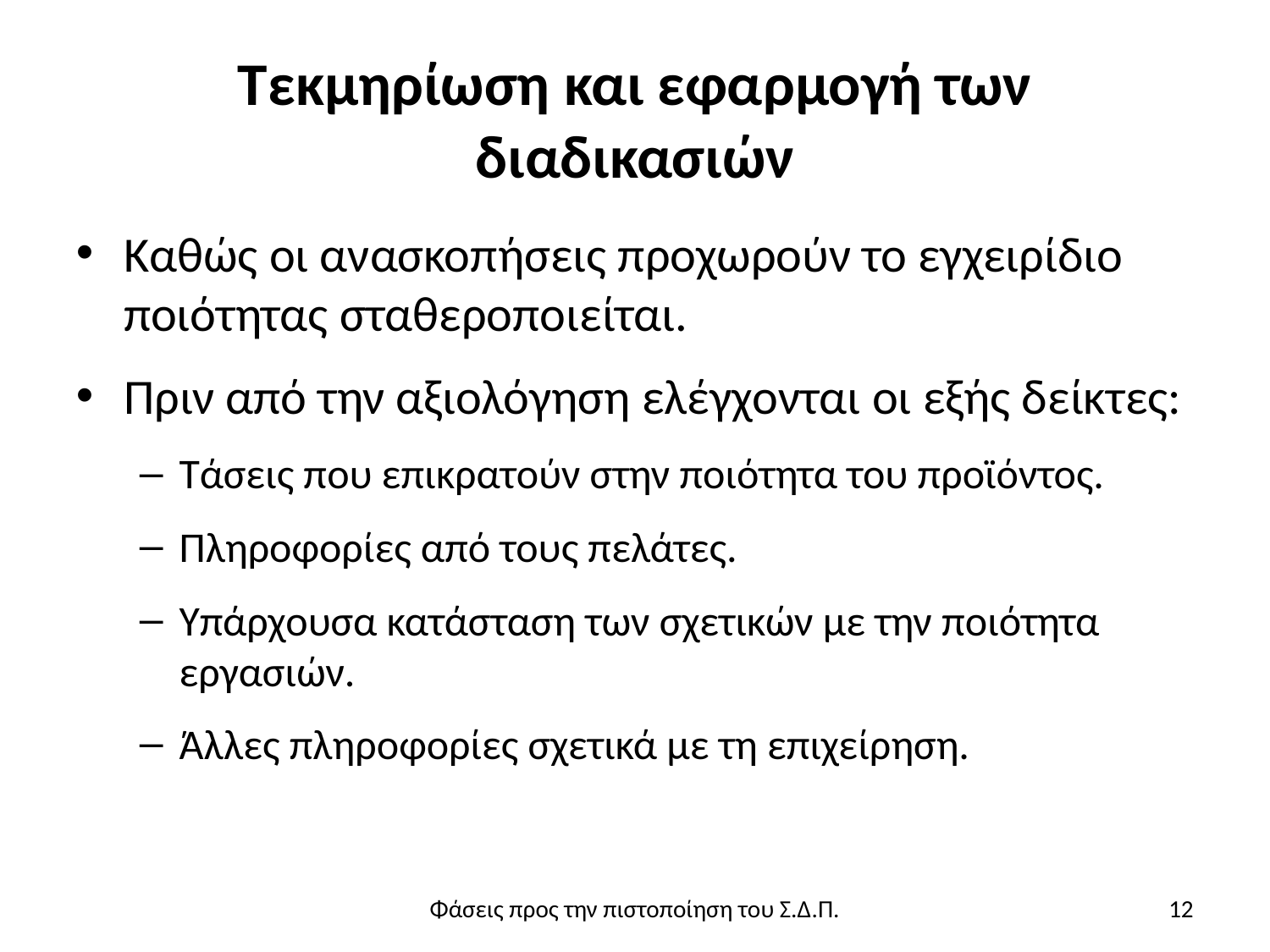

Τεκμηρίωση και εφαρμογή των διαδικασιών
Καθώς οι ανασκοπήσεις προχωρούν το εγχειρίδιο ποιότητας σταθεροποιείται.
Πριν από την αξιολόγηση ελέγχονται οι εξής δείκτες:
Τάσεις που επικρατούν στην ποιότητα του προϊόντος.
Πληροφορίες από τους πελάτες.
Υπάρχουσα κατάσταση των σχετικών με την ποιότητα εργασιών.
Άλλες πληροφορίες σχετικά με τη επιχείρηση.
Φάσεις προς την πιστοποίηση του Σ.Δ.Π.
12